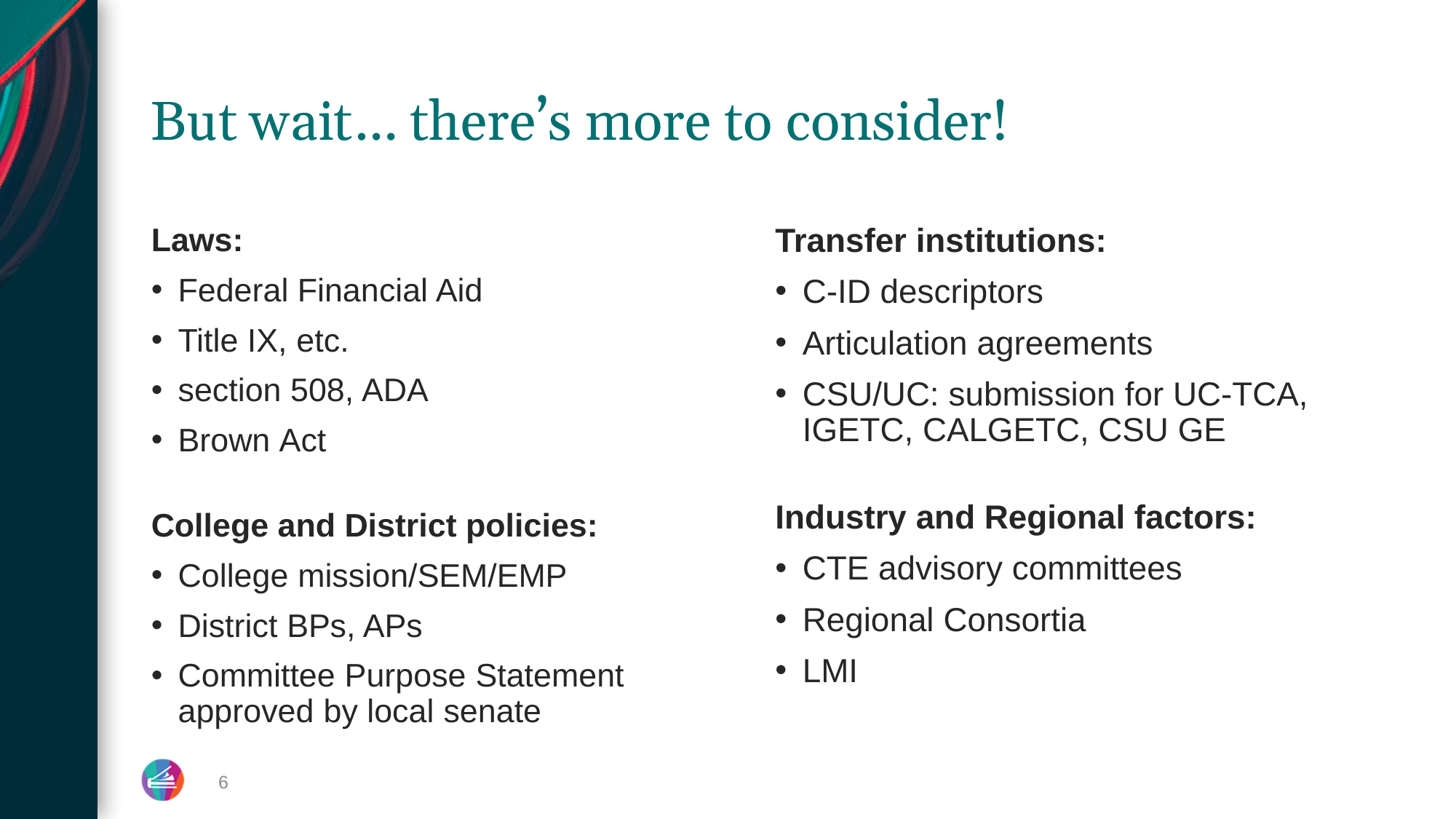

# But wait… there’s more to consider!
Laws:​
Federal Financial Aid​
Title IX, etc.​
section 508, ADA​
Brown Act​
​
College and District policies:​
College mission/SEM/EMP​
District BPs, APs​
Committee Purpose Statement approved by local senate
Transfer institutions:​
C-ID descriptors​
Articulation agreements​
CSU/UC: submission for UC-TCA, IGETC, CALGETC, CSU GE​
​
Industry and Regional factors:​
CTE advisory committees​
Regional Consortia​
LMI​
​

6